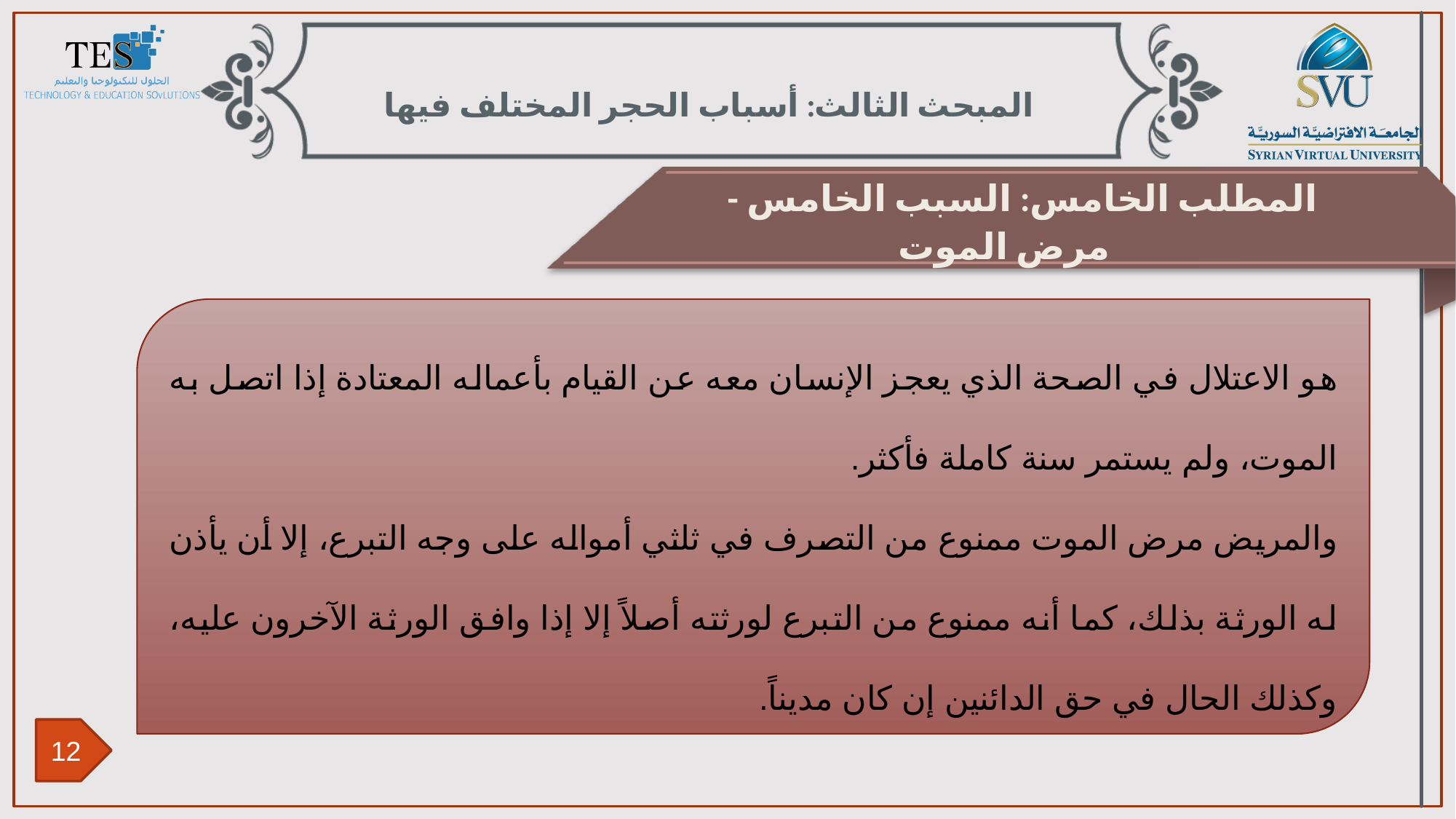

المبحث الثالث: أسباب الحجر المختلف فيها
المطلب الخامس: السبب الخامس - مرض الموت
هو الاعتلال في الصحة الذي يعجز الإنسان معه عن القيام بأعماله المعتادة إذا اتصل به الموت، ولم يستمر سنة كاملة فأكثر.
والمريض مرض الموت ممنوع من التصرف في ثلثي أمواله على وجه التبرع، إلا أن يأذن له الورثة بذلك، كما أنه ممنوع من التبرع لورثته أصلاً إلا إذا وافق الورثة الآخرون عليه، وكذلك الحال في حق الدائنين إن كان مديناً.